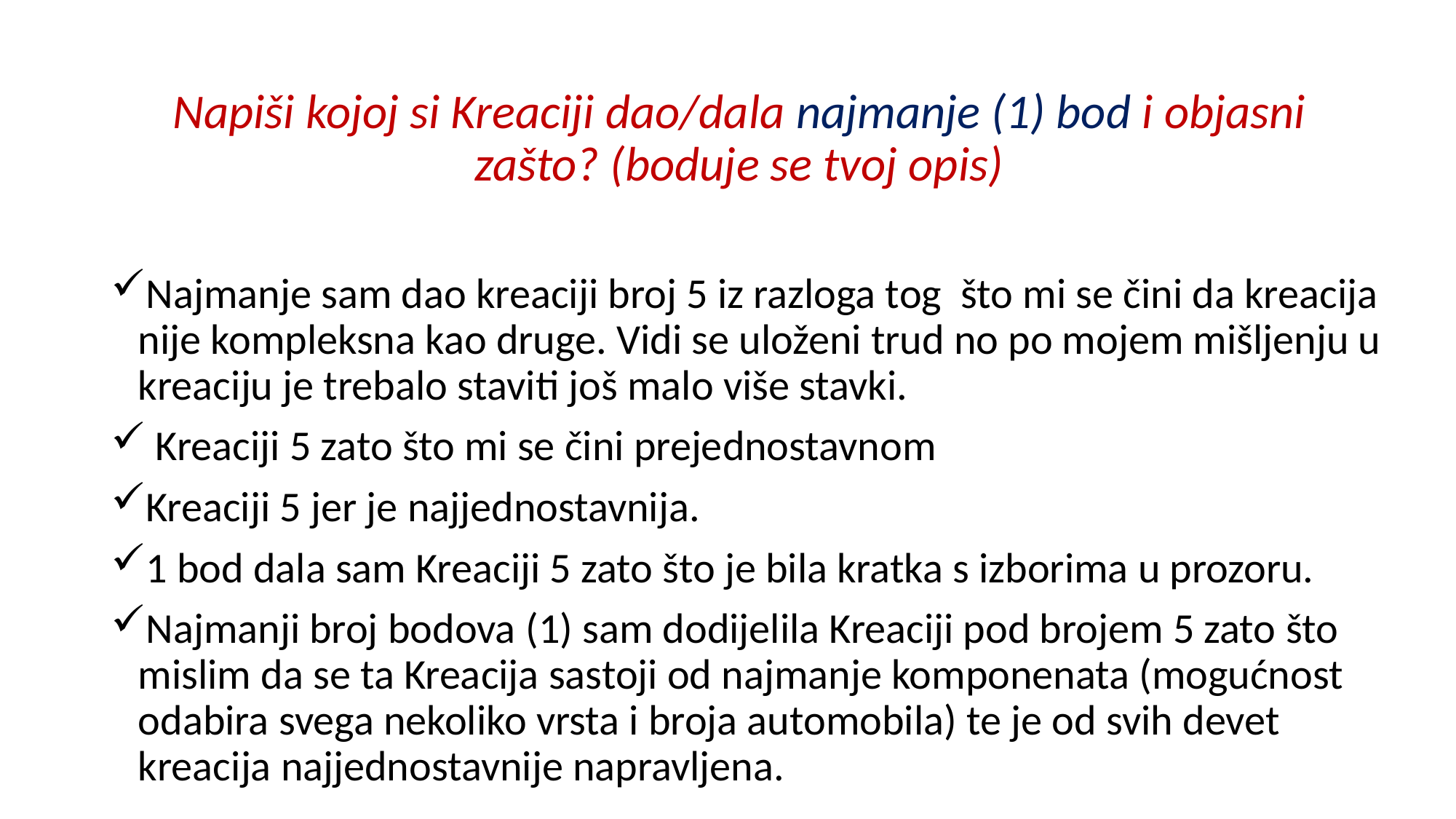

# Napiši kojoj si Kreaciji dao/dala najmanje (1) bod i objasni zašto? (boduje se tvoj opis)
Najmanje sam dao kreaciji broj 5 iz razloga tog  što mi se čini da kreacija nije kompleksna kao druge. Vidi se uloženi trud no po mojem mišljenju u kreaciju je trebalo staviti još malo više stavki.
 Kreaciji 5 zato što mi se čini prejednostavnom
Kreaciji 5 jer je najjednostavnija.
1 bod dala sam Kreaciji 5 zato što je bila kratka s izborima u prozoru.
Najmanji broj bodova (1) sam dodijelila Kreaciji pod brojem 5 zato što mislim da se ta Kreacija sastoji od najmanje komponenata (mogućnost odabira svega nekoliko vrsta i broja automobila) te je od svih devet kreacija najjednostavnije napravljena.